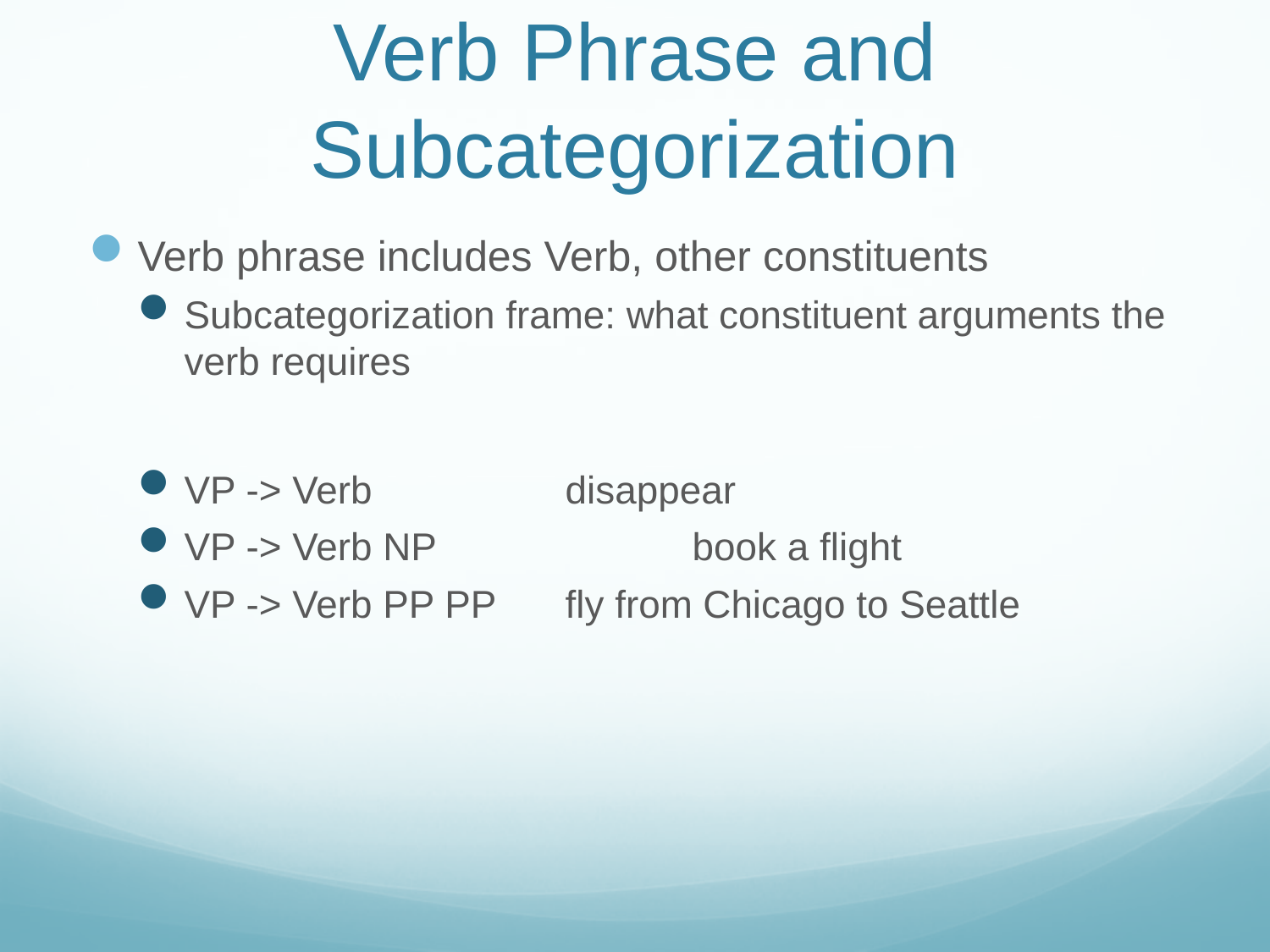

# Verb Phrase and Subcategorization
Verb phrase includes Verb, other constituents
Subcategorization frame: what constituent arguments the verb requires

VP -> Verb 		disappear
VP -> Verb NP 		book a flight
VP -> Verb PP PP 	fly from Chicago to Seattle